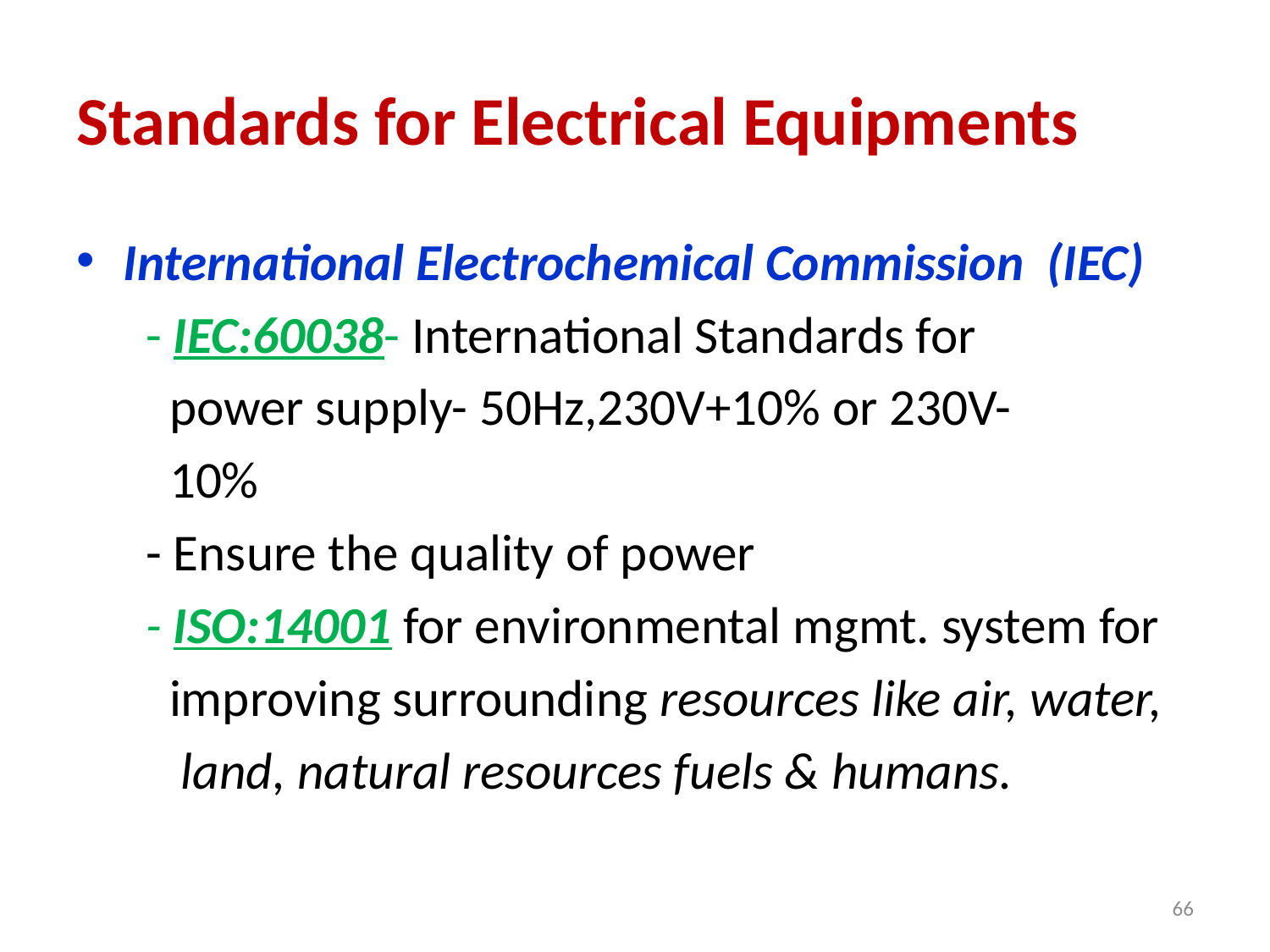

# Standards for Electrical Equipments
International Electrochemical Commission  (IEC)
      - IEC:60038- International Standards for
        power supply- 50Hz,230V+10% or 230V-
        10%
      - Ensure the quality of power
      - ISO:14001 for environmental mgmt. system for
        improving surrounding resources like air, water,
         land, natural resources fuels & humans.

66